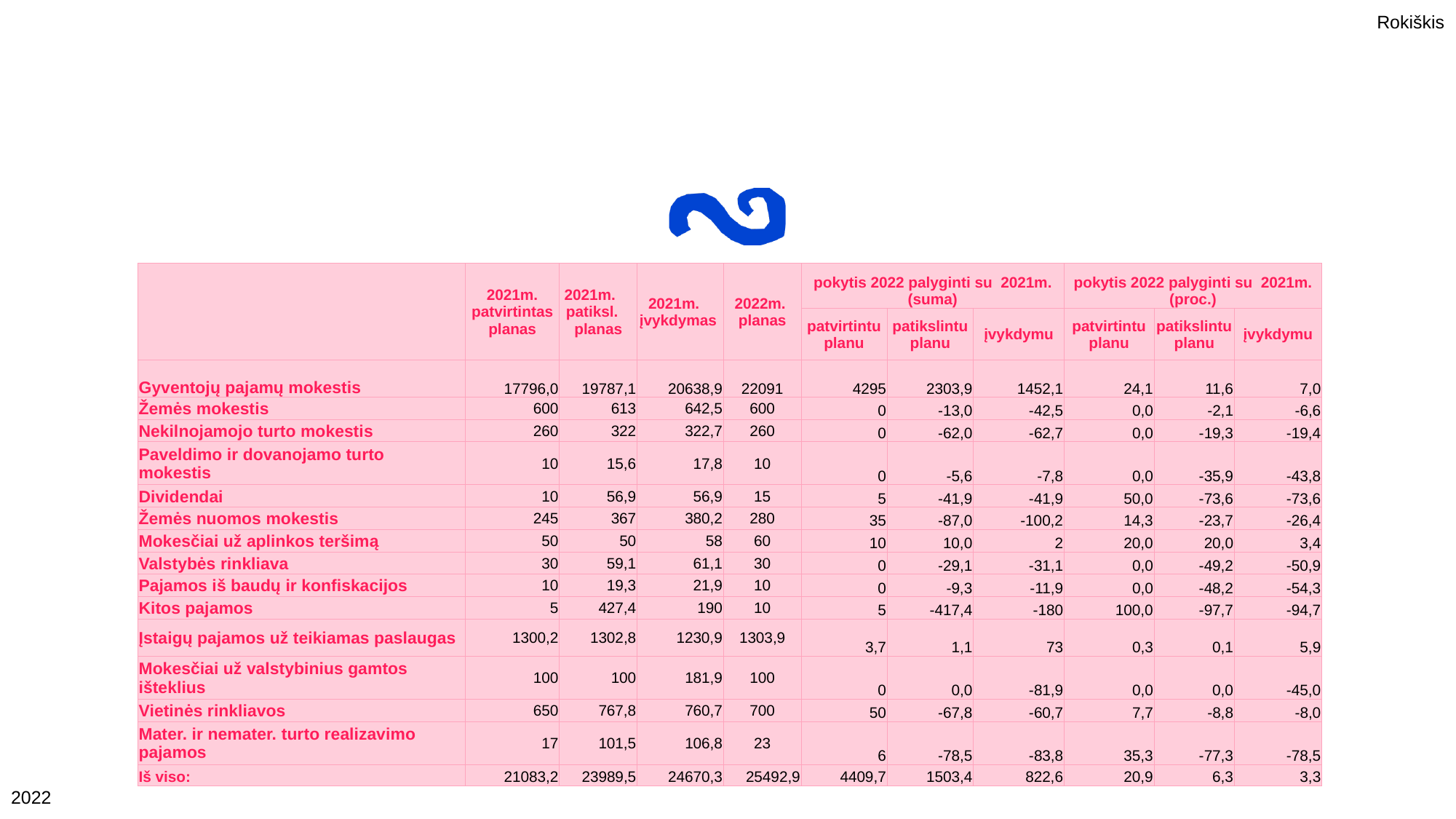

|  | 2021m. patvirtintas planas | 2021m. patiksl. planas | 2021m. įvykdymas | 2022m. planas | pokytis 2022 palyginti su 2021m. (suma) |  |  | pokytis 2022 palyginti su 2021m. (proc.) |  |  |
| --- | --- | --- | --- | --- | --- | --- | --- | --- | --- | --- |
|  |  |  |  |  | patvirtintu planu | patikslintu planu | įvykdymu | patvirtintu planu | patikslintu planu | įvykdymu |
| Gyventojų pajamų mokestis | 17796,0 | 19787,1 | 20638,9 | 22091 | 4295 | 2303,9 | 1452,1 | 24,1 | 11,6 | 7,0 |
| Žemės mokestis | 600 | 613 | 642,5 | 600 | 0 | -13,0 | -42,5 | 0,0 | -2,1 | -6,6 |
| Nekilnojamojo turto mokestis | 260 | 322 | 322,7 | 260 | 0 | -62,0 | -62,7 | 0,0 | -19,3 | -19,4 |
| Paveldimo ir dovanojamo turto mokestis | 10 | 15,6 | 17,8 | 10 | 0 | -5,6 | -7,8 | 0,0 | -35,9 | -43,8 |
| Dividendai | 10 | 56,9 | 56,9 | 15 | 5 | -41,9 | -41,9 | 50,0 | -73,6 | -73,6 |
| Žemės nuomos mokestis | 245 | 367 | 380,2 | 280 | 35 | -87,0 | -100,2 | 14,3 | -23,7 | -26,4 |
| Mokesčiai už aplinkos teršimą | 50 | 50 | 58 | 60 | 10 | 10,0 | 2 | 20,0 | 20,0 | 3,4 |
| Valstybės rinkliava | 30 | 59,1 | 61,1 | 30 | 0 | -29,1 | -31,1 | 0,0 | -49,2 | -50,9 |
| Pajamos iš baudų ir konfiskacijos | 10 | 19,3 | 21,9 | 10 | 0 | -9,3 | -11,9 | 0,0 | -48,2 | -54,3 |
| Kitos pajamos | 5 | 427,4 | 190 | 10 | 5 | -417,4 | -180 | 100,0 | -97,7 | -94,7 |
| Įstaigų pajamos už teikiamas paslaugas | 1300,2 | 1302,8 | 1230,9 | 1303,9 | 3,7 | 1,1 | 73 | 0,3 | 0,1 | 5,9 |
| Mokesčiai už valstybinius gamtos išteklius | 100 | 100 | 181,9 | 100 | 0 | 0,0 | -81,9 | 0,0 | 0,0 | -45,0 |
| Vietinės rinkliavos | 650 | 767,8 | 760,7 | 700 | 50 | -67,8 | -60,7 | 7,7 | -8,8 | -8,0 |
| Mater. ir nemater. turto realizavimo pajamos | 17 | 101,5 | 106,8 | 23 | 6 | -78,5 | -83,8 | 35,3 | -77,3 | -78,5 |
| Iš viso: | 21083,2 | 23989,5 | 24670,3 | 25492,9 | 4409,7 | 1503,4 | 822,6 | 20,9 | 6,3 | 3,3 |
#

2022